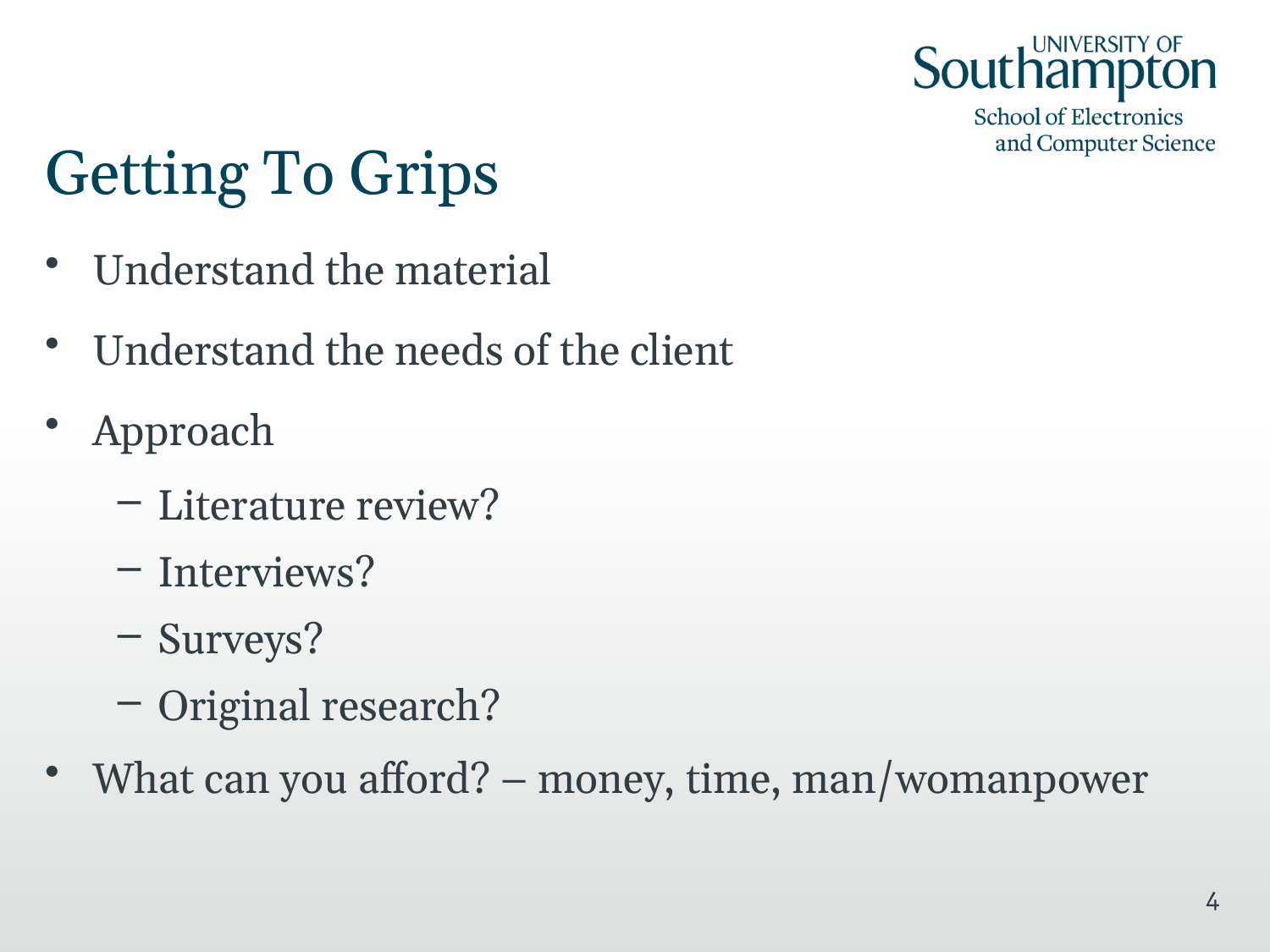

# Getting To Grips
Understand the material
Understand the needs of the client
Approach
Literature review?
Interviews?
Surveys?
Original research?
What can you afford? – money, time, man/womanpower
4